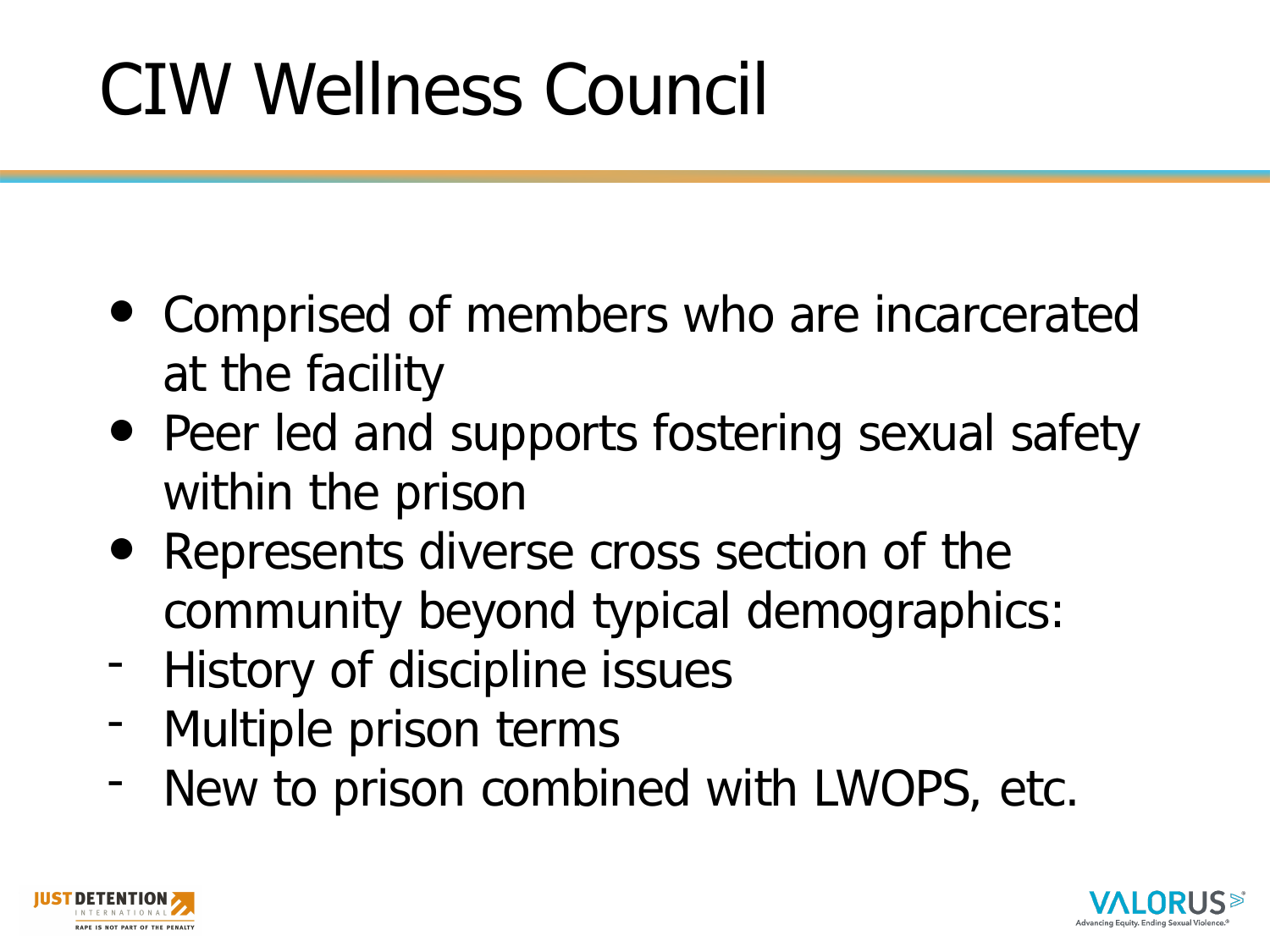

# CIW Wellness Council
Comprised of members who are incarcerated at the facility
Peer led and supports fostering sexual safety within the prison
Represents diverse cross section of the community beyond typical demographics:
History of discipline issues
Multiple prison terms
New to prison combined with LWOPS, etc.